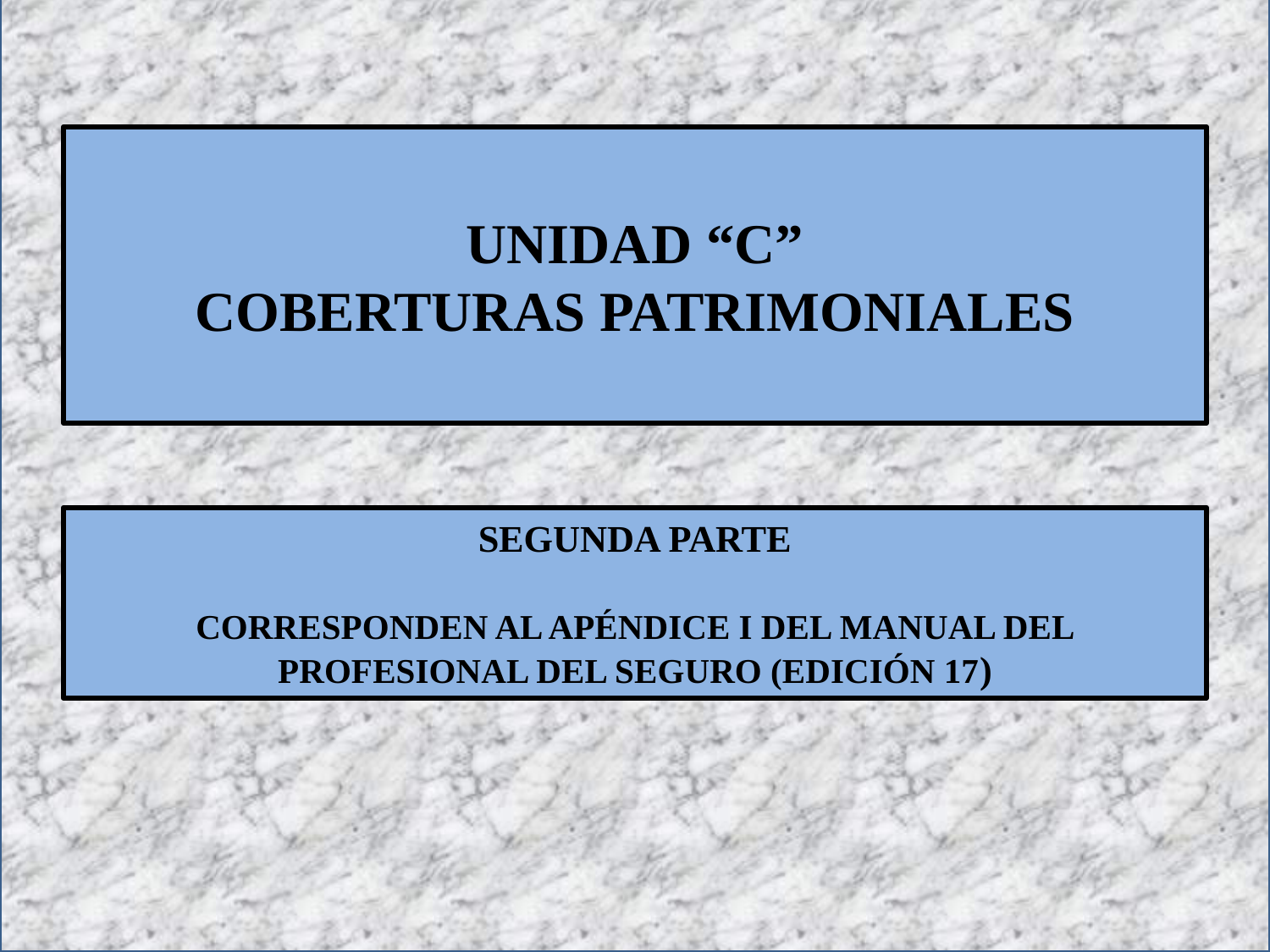

# UNIDAD “C” COBERTURAS PATRIMONIALES
SEGUNDA PARTE

CORRESPONDEN AL APÉNDICE I DEL MANUAL DEL PROFESIONAL DEL SEGURO (EDICIÓN 17)